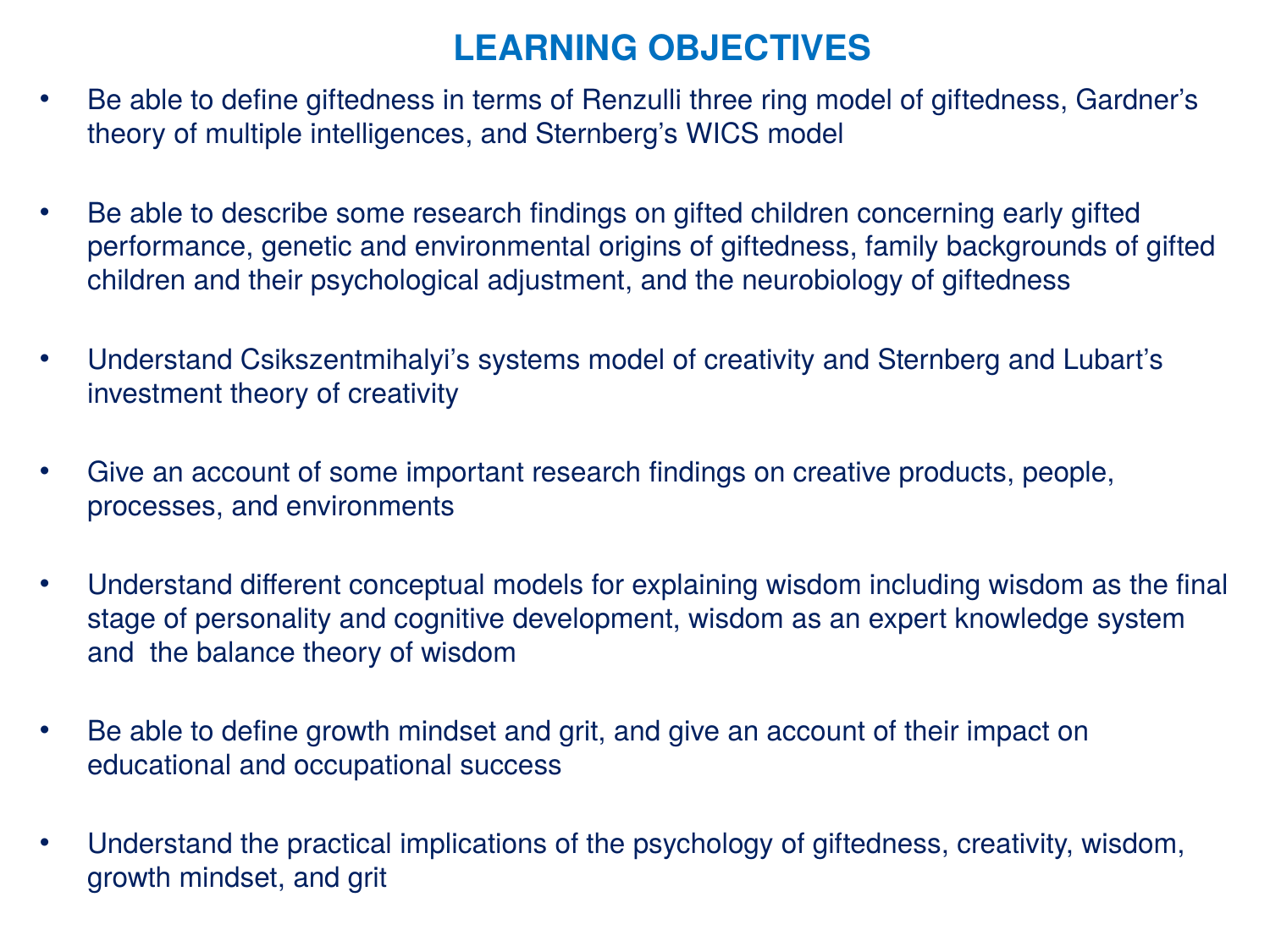

LEARNING OBJECTIVES
Be able to define giftedness in terms of Renzulli three ring model of giftedness, Gardner’s theory of multiple intelligences, and Sternberg’s WICS model

Be able to describe some research findings on gifted children concerning early gifted performance, genetic and environmental origins of giftedness, family backgrounds of gifted children and their psychological adjustment, and the neurobiology of giftedness

Understand Csikszentmihalyi’s systems model of creativity and Sternberg and Lubart’s investment theory of creativity

Give an account of some important research findings on creative products, people, processes, and environments

Understand different conceptual models for explaining wisdom including wisdom as the final stage of personality and cognitive development, wisdom as an expert knowledge system and  the balance theory of wisdom

Be able to define growth mindset and grit, and give an account of their impact on educational and occupational success

Understand the practical implications of the psychology of giftedness, creativity, wisdom, growth mindset, and grit